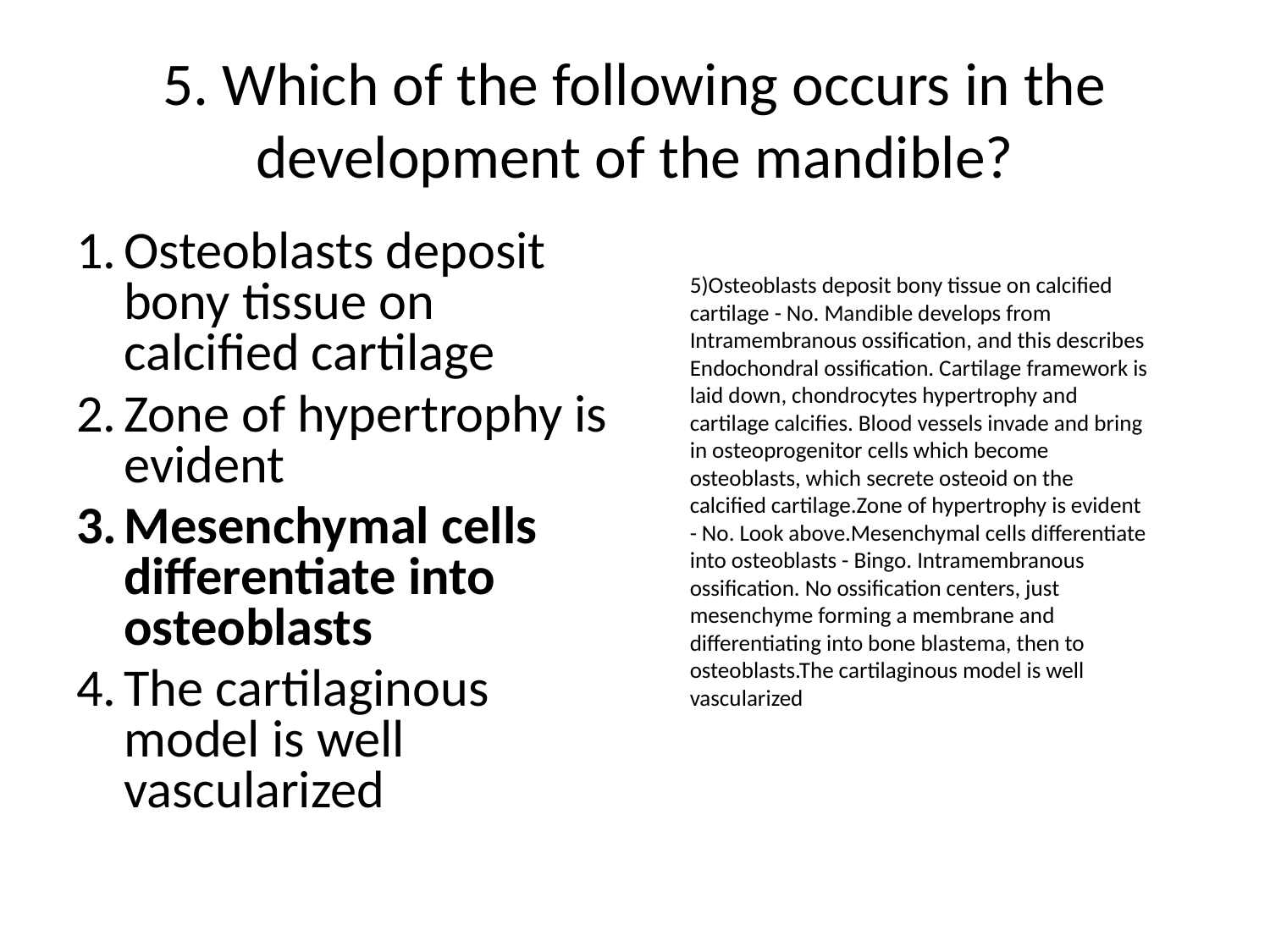

# 5. Which of the following occurs in the development of the mandible?
Osteoblasts deposit bony tissue on calcified cartilage
Zone of hypertrophy is evident
Mesenchymal cells differentiate into osteoblasts
The cartilaginous model is well vascularized
5)Osteoblasts deposit bony tissue on calcified cartilage - No. Mandible develops from Intramembranous ossification, and this describes Endochondral ossification. Cartilage framework is laid down, chondrocytes hypertrophy and cartilage calcifies. Blood vessels invade and bring in osteoprogenitor cells which become osteoblasts, which secrete osteoid on the calcified cartilage.Zone of hypertrophy is evident - No. Look above.Mesenchymal cells differentiate into osteoblasts - Bingo. Intramembranous ossification. No ossification centers, just mesenchyme forming a membrane and differentiating into bone blastema, then to osteoblasts.The cartilaginous model is well vascularized